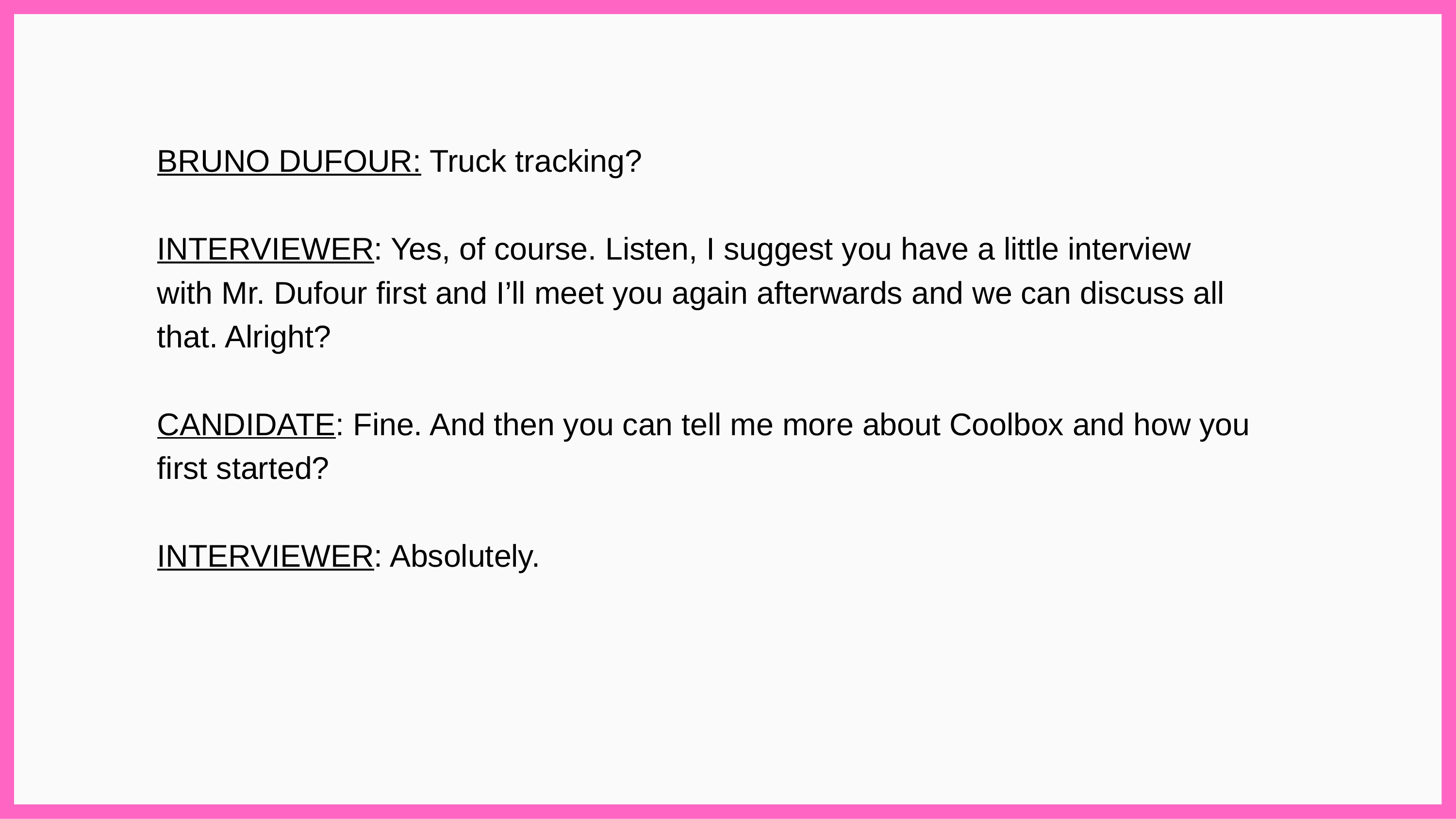

BRUNO DUFOUR: Truck tracking?

INTERVIEWER: Yes, of course. Listen, I suggest you have a little interview with Mr. Dufour first and I’ll meet you again afterwards and we can discuss all that. Alright?

CANDIDATE: Fine. And then you can tell me more about Coolbox and how you first started?

INTERVIEWER: Absolutely.